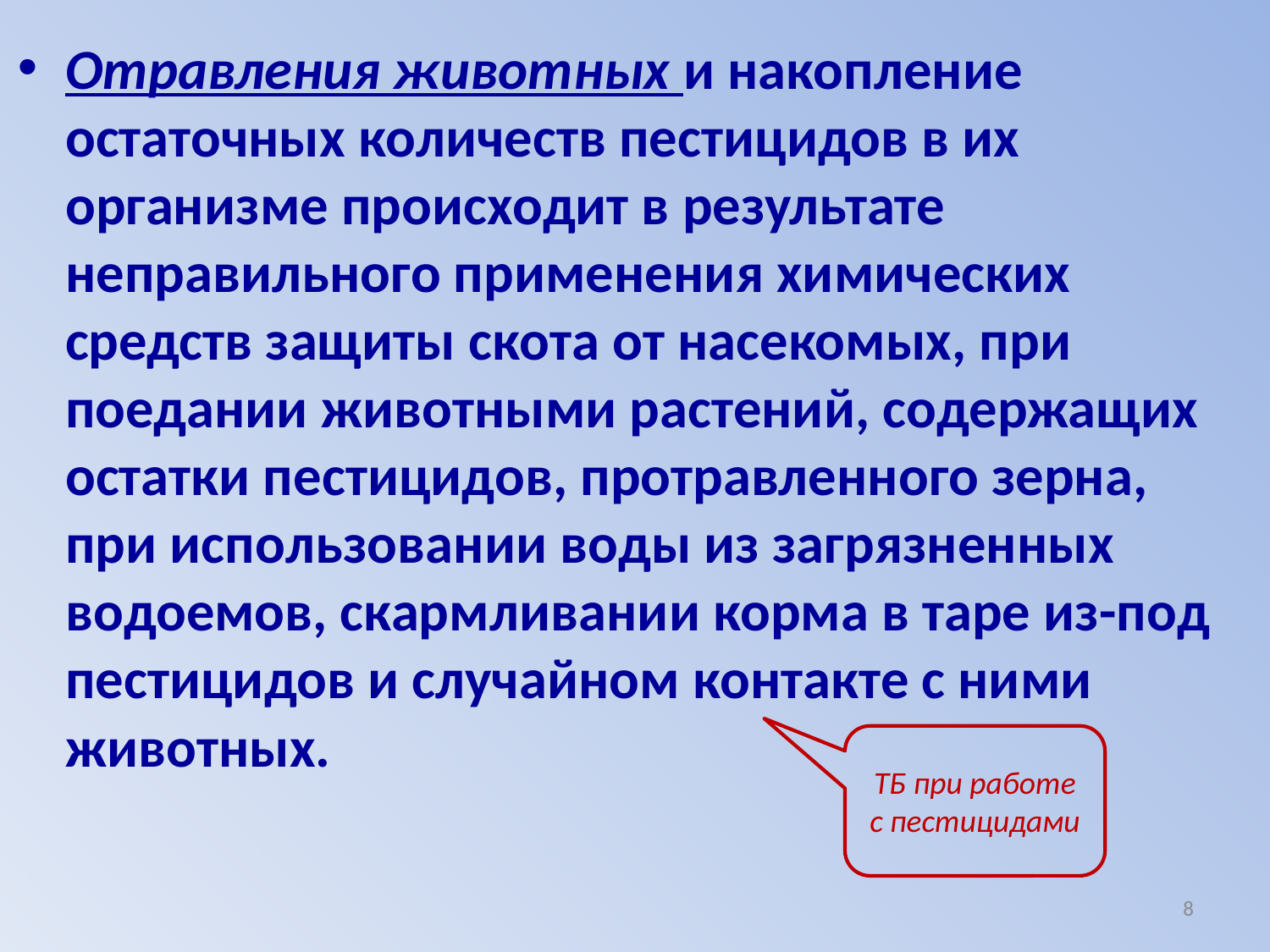

Отравления животных и накопление остаточных количеств пестицидов в их организме происходит в результате неправильного применения химических средств защиты скота от насекомых, при поедании животными растений, содержащих остатки пестицидов, протравленного зерна, при использовании воды из загрязненных водоемов, скармливании корма в таре из-под пестицидов и случайном контакте с ними животных.

ТБ при работе с пестицидами
8